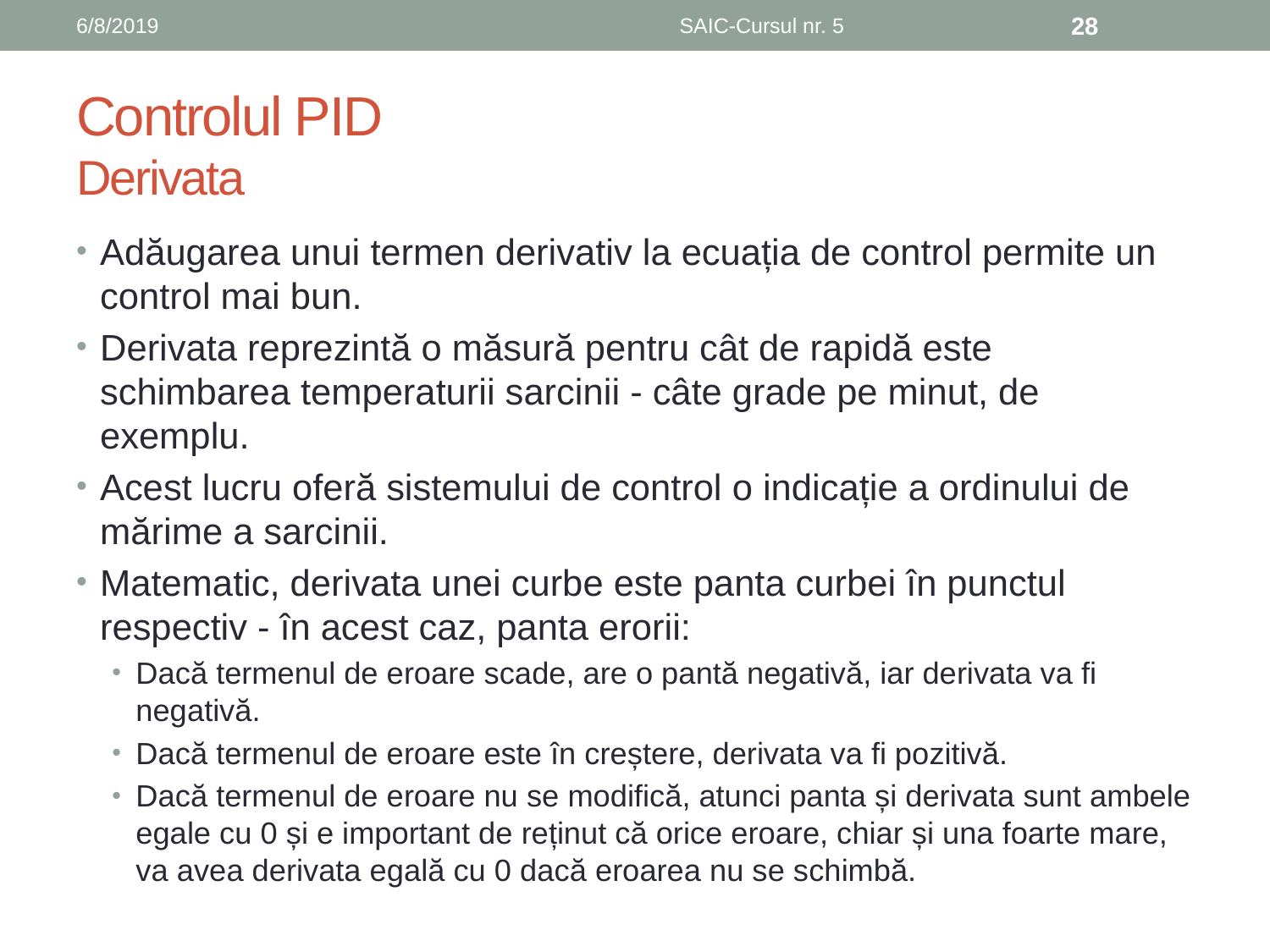

6/8/2019
SAIC-Cursul nr. 5
28
# Controlul PID Derivata
Adăugarea unui termen derivativ la ecuația de control permite un control mai bun.
Derivata reprezintă o măsură pentru cât de rapidă este schimbarea temperaturii sarcinii - câte grade pe minut, de exemplu.
Acest lucru oferă sistemului de control o indicație a ordinului de mărime a sarcinii.
Matematic, derivata unei curbe este panta curbei în punctul respectiv - în acest caz, panta erorii:
Dacă termenul de eroare scade, are o pantă negativă, iar derivata va fi negativă.
Dacă termenul de eroare este în creștere, derivata va fi pozitivă.
Dacă termenul de eroare nu se modifică, atunci panta și derivata sunt ambele egale cu 0 și e important de reținut că orice eroare, chiar și una foarte mare, va avea derivata egală cu 0 dacă eroarea nu se schimbă.